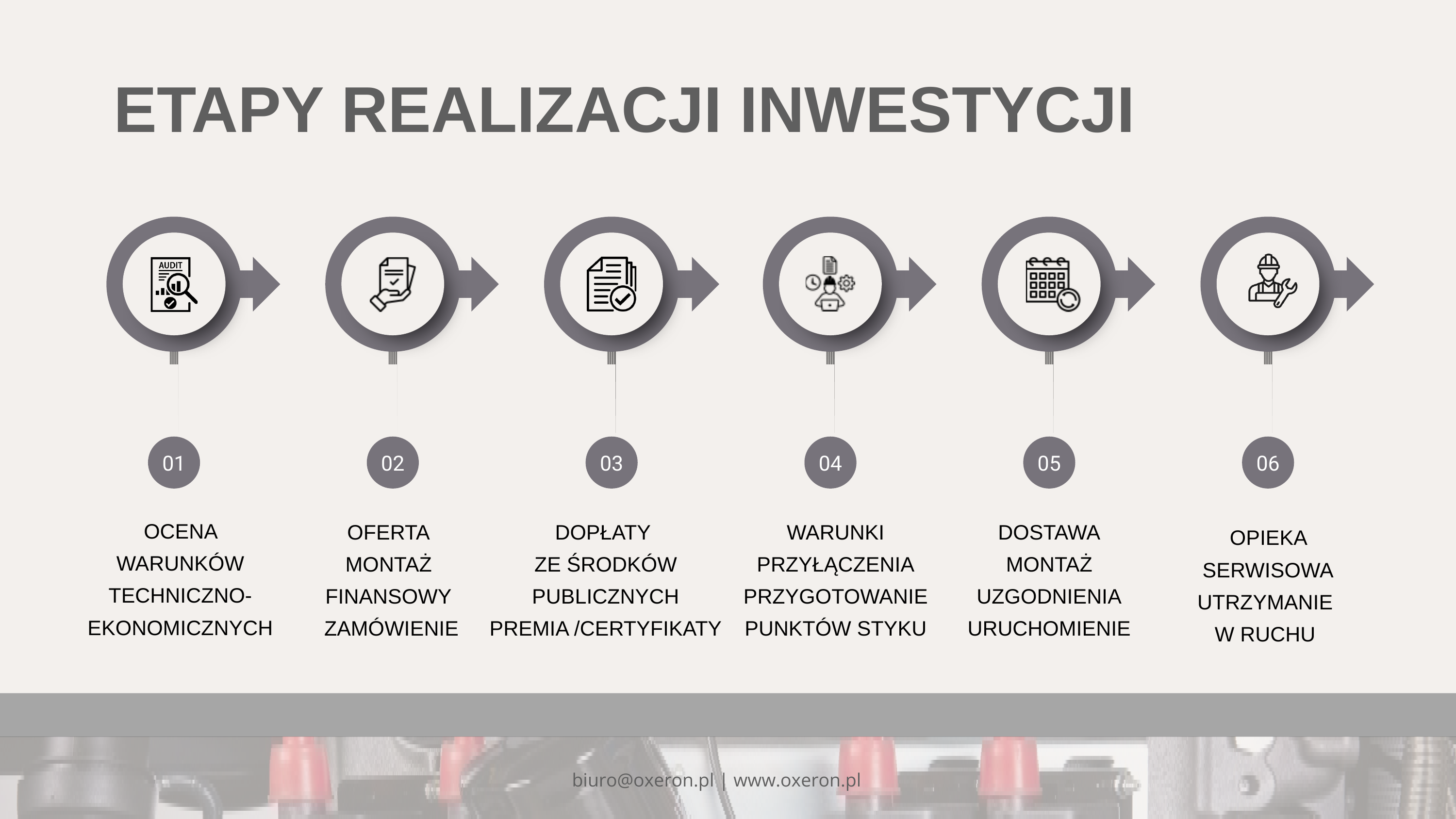

ETAPY REALIZACJI INWESTYCJI

01
02
03
04
05
06
OCENA WARUNKÓW TECHNICZNO-EKONOMICZNYCH
OFERTA
MONTAŻ FINANSOWY
 ZAMÓWIENIE
DOPŁATY
ZE ŚRODKÓW PUBLICZNYCH
PREMIA /CERTYFIKATY
WARUNKI PRZYŁĄCZENIA
PRZYGOTOWANIE PUNKTÓW STYKU
DOSTAWA
MONTAŻ
UZGODNIENIA
URUCHOMIENIE
OPIEKA SERWISOWA
UTRZYMANIE
W RUCHU

biuro@oxeron.pl | www.oxeron.pl